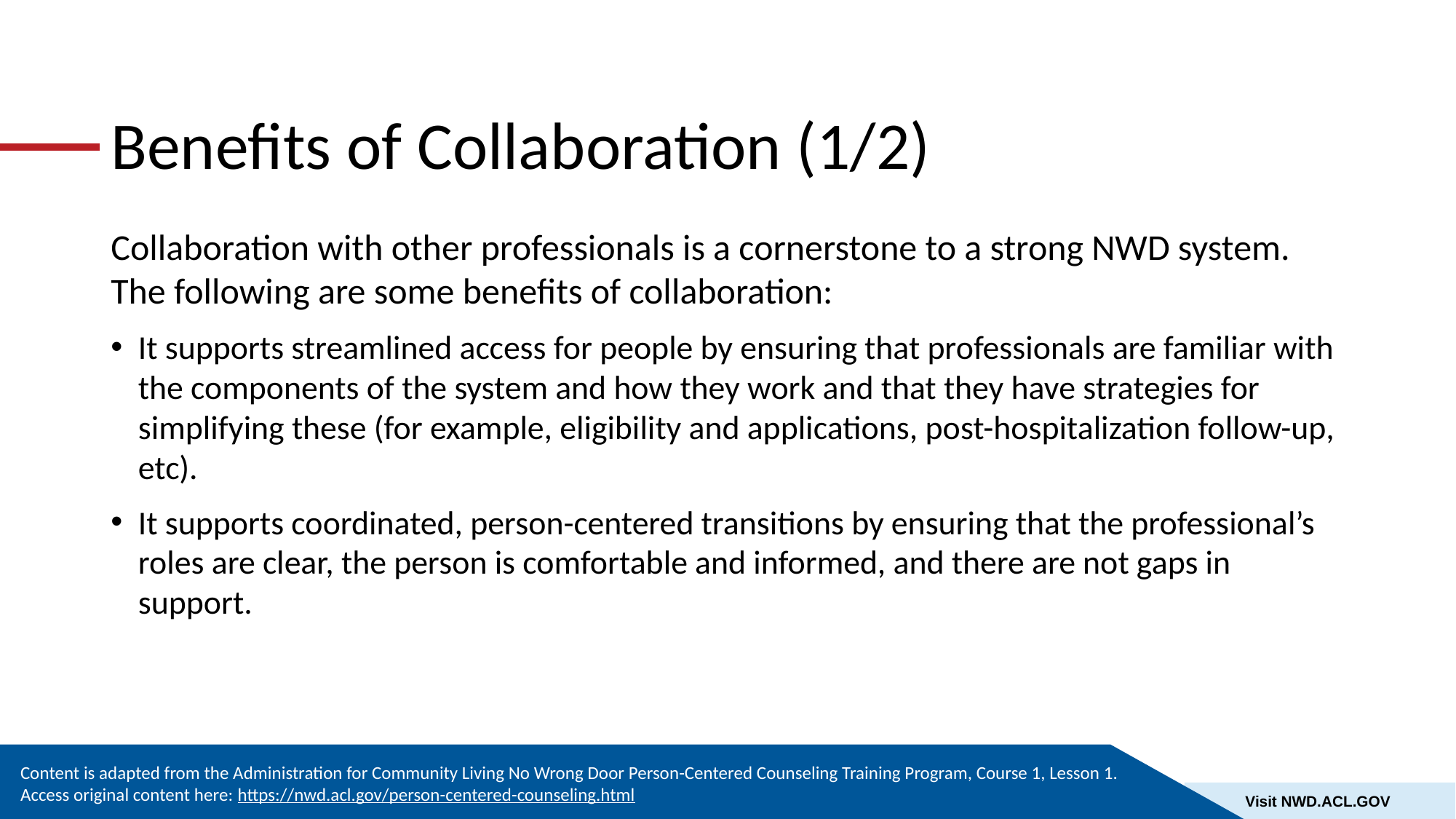

# Benefits of Collaboration (1/2)
Collaboration with other professionals is a cornerstone to a strong NWD system. The following are some benefits of collaboration:
It supports streamlined access for people by ensuring that professionals are familiar with the components of the system and how they work and that they have strategies for simplifying these (for example, eligibility and applications, post-hospitalization follow-up, etc).
It supports coordinated, person-centered transitions by ensuring that the professional’s roles are clear, the person is comfortable and informed, and there are not gaps in support.